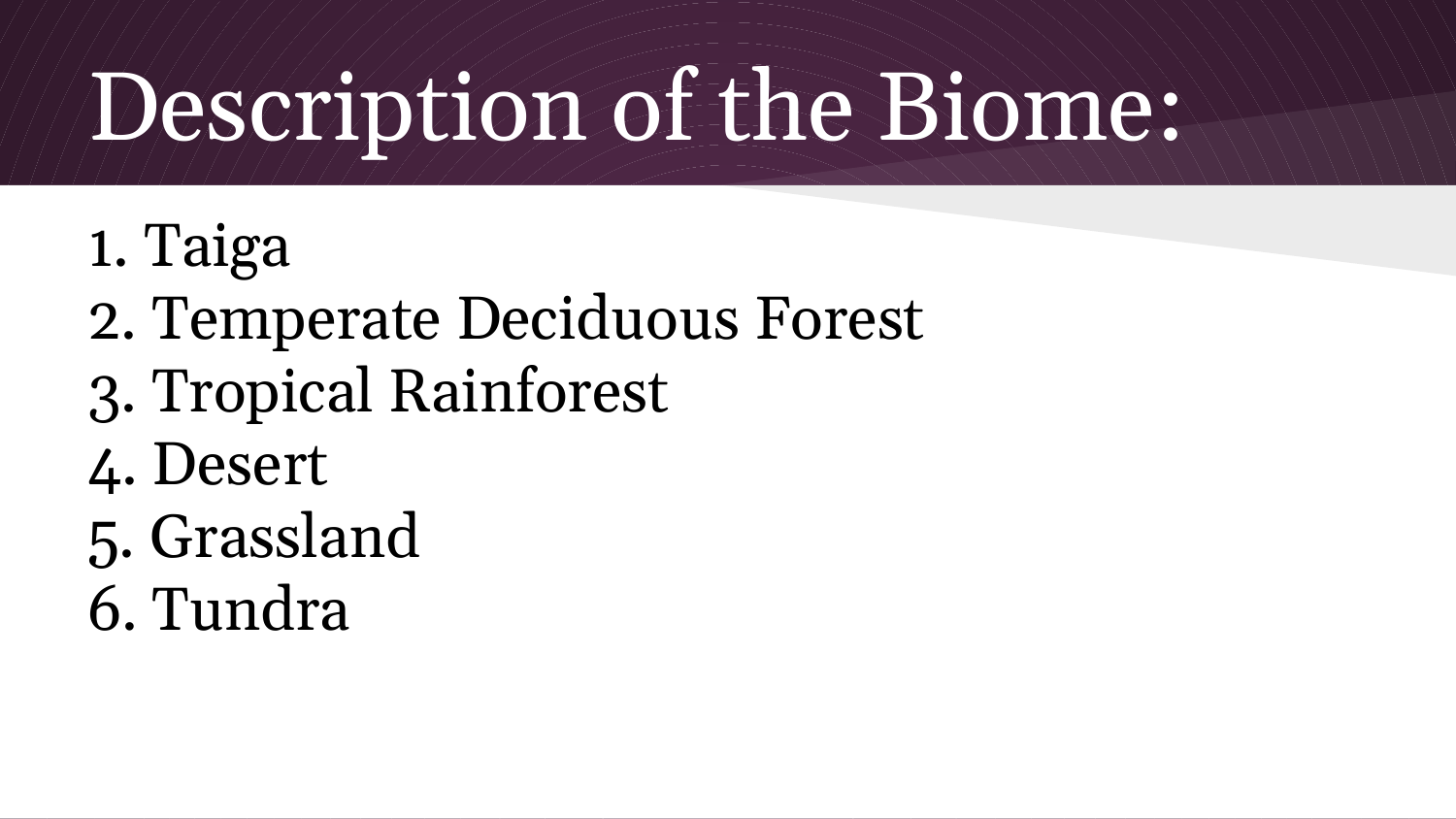

# Description of the Biome:
1. Taiga
2. Temperate Deciduous Forest
3. Tropical Rainforest
4. Desert
5. Grassland
6. Tundra